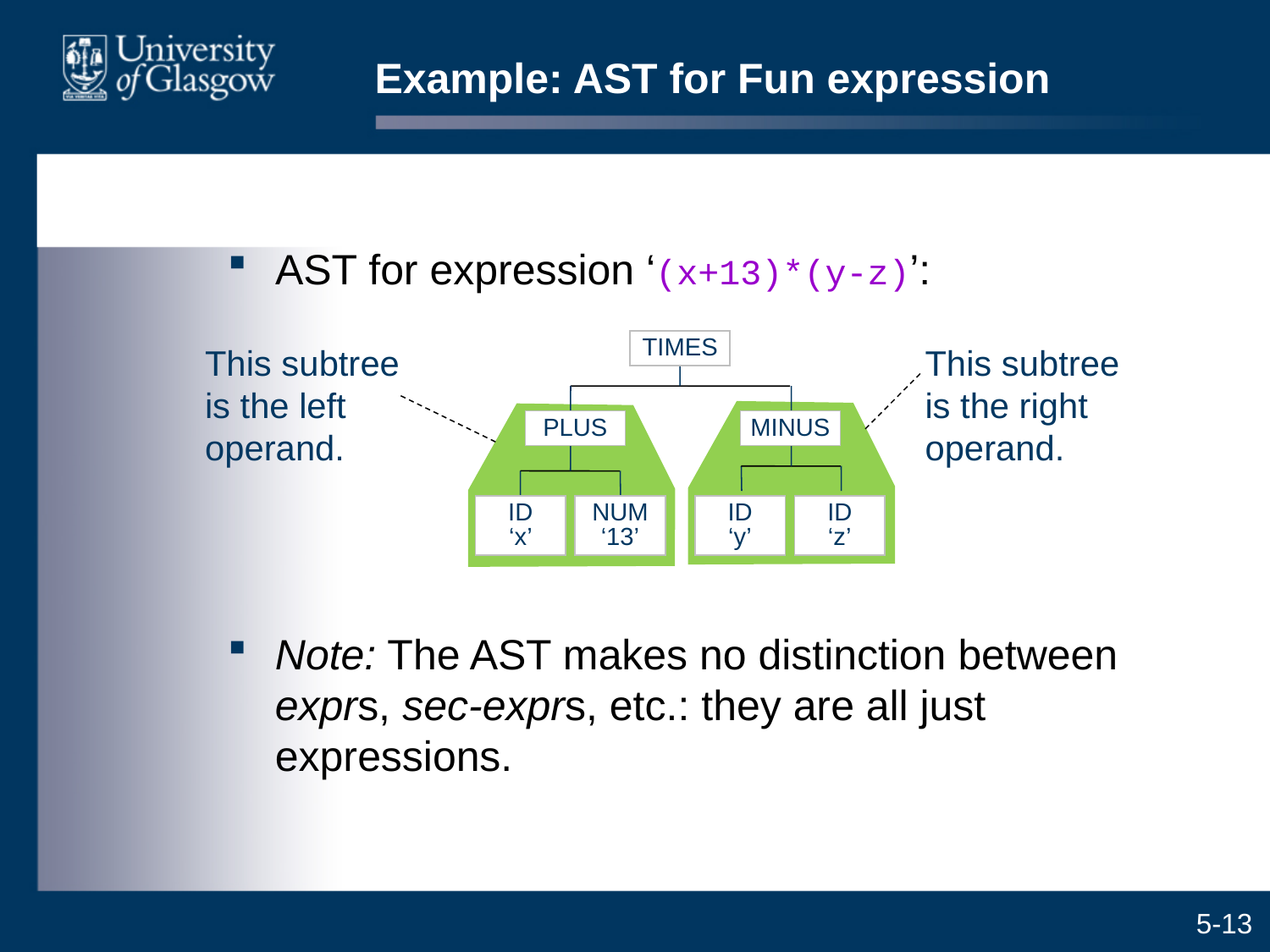

# Example: AST for Fun expression
AST for expression ‘(x+13)*(y-z)’:
TIMES

PLUS
MINUS

ID
‘x’
NUM
‘13’
ID
‘y’
ID
‘z’
This subtree is the left operand.

This subtree is the right operand.

Note: The AST makes no distinction between exprs, sec-exprs, etc.: they are all just expressions.